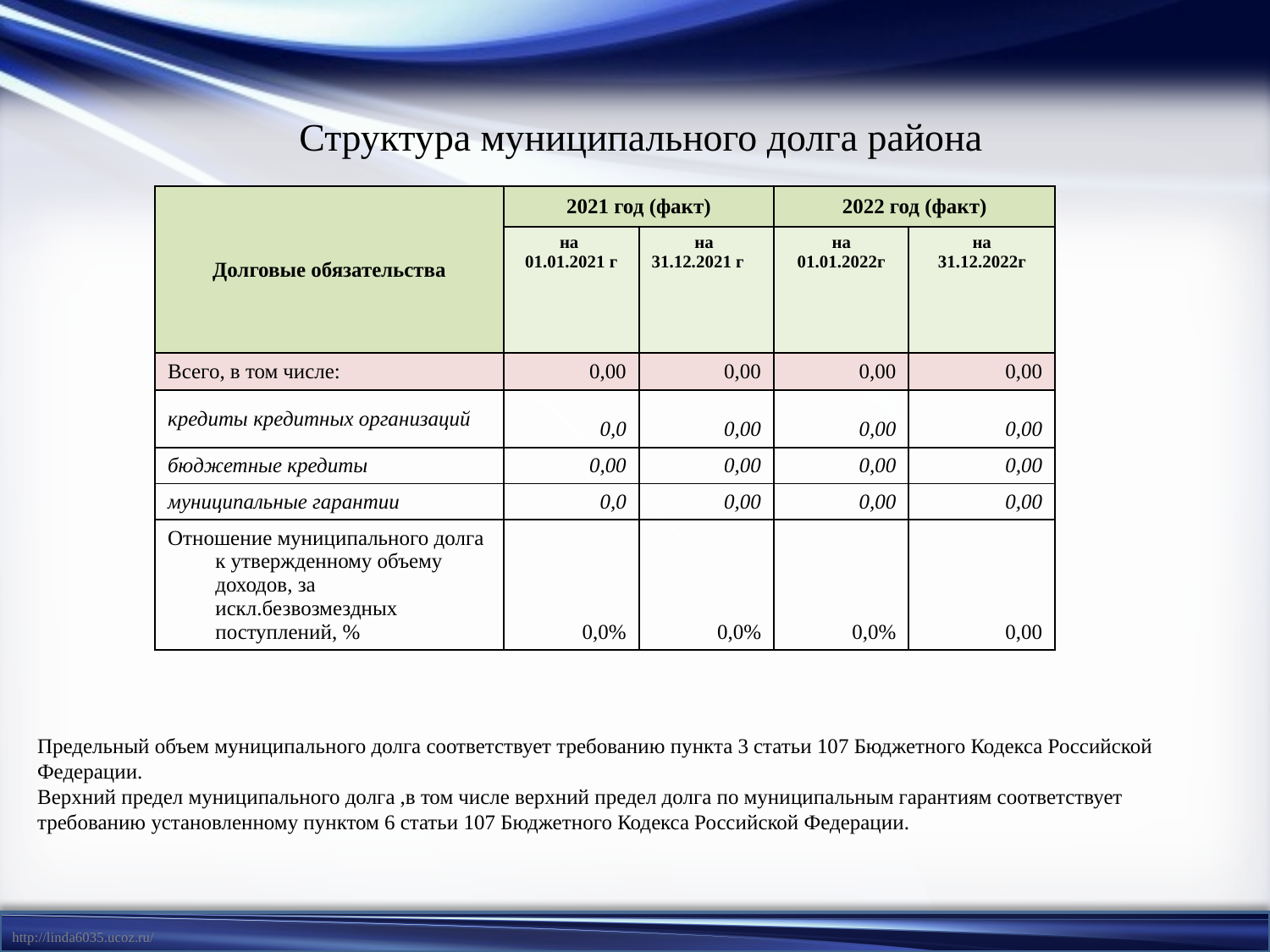

Структура муниципального долга района
| Долговые обязательства | 2021 год (факт) |  | 2022 год (факт) |  |
| --- | --- | --- | --- | --- |
|  | на 01.01.2021 г | на 31.12.2021 г | на 01.01.2022г | на 31.12.2022г |
| Всего, в том числе: | 0,00 | 0,00 | 0,00 | 0,00 |
| кредиты кредитных организаций | 0,0 | 0,00 | 0,00 | 0,00 |
| бюджетные кредиты | 0,00 | 0,00 | 0,00 | 0,00 |
| муниципальные гарантии | 0,0 | 0,00 | 0,00 | 0,00 |
| Отношение муниципального долга к утвержденному объему доходов, за искл.безвозмездных поступлений, % | 0,0% | 0,0% | 0,0% | 0,00 |
Предельный объем муниципального долга соответствует требованию пункта 3 статьи 107 Бюджетного Кодекса Российской Федерации.
Верхний предел муниципального долга ,в том числе верхний предел долга по муниципальным гарантиям соответствует требованию установленному пунктом 6 статьи 107 Бюджетного Кодекса Российской Федерации.